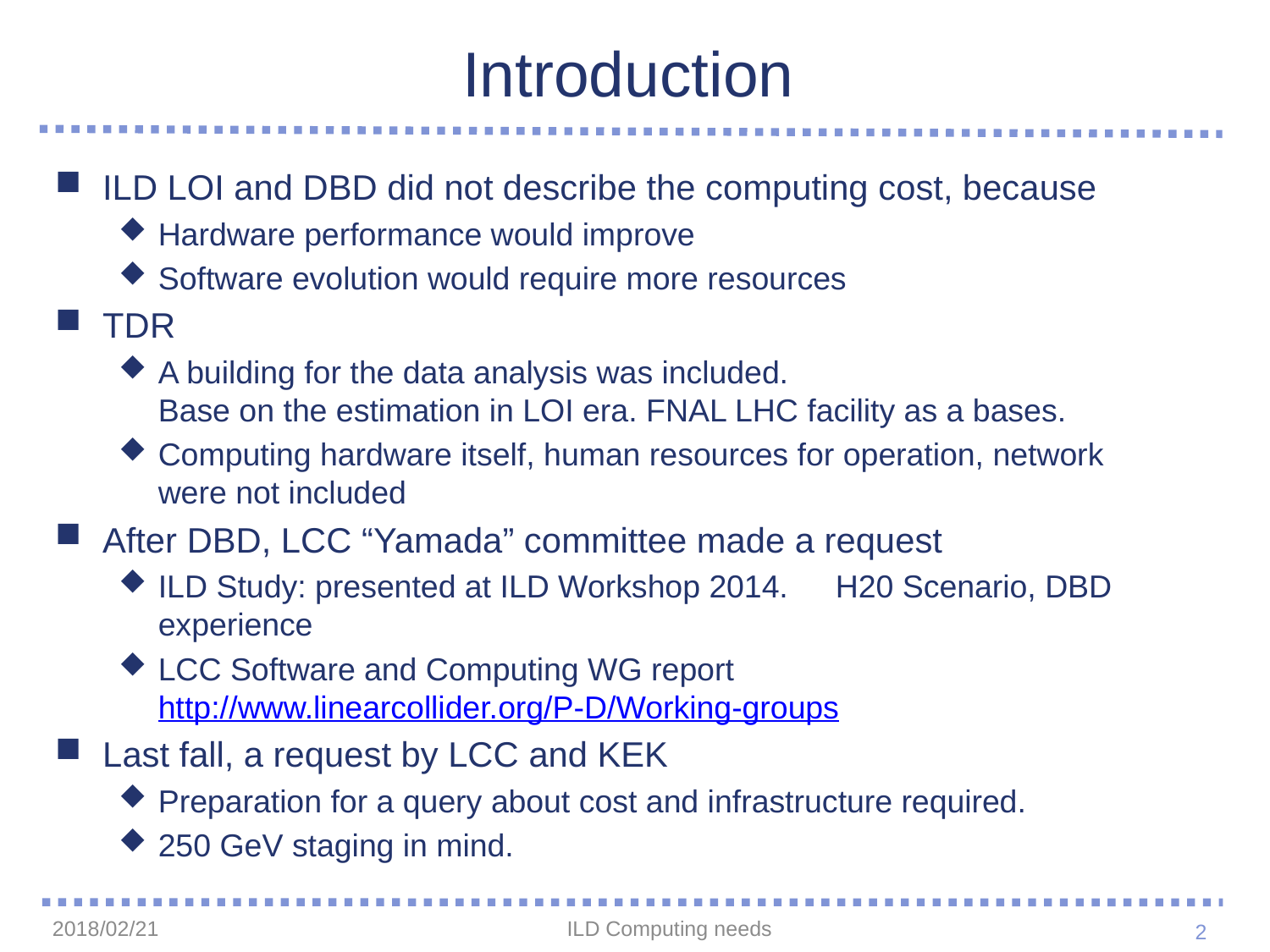

# Introduction
ILD LOI and DBD did not describe the computing cost, because
Hardware performance would improve
Software evolution would require more resources
TDR
A building for the data analysis was included.
Base on the estimation in LOI era. FNAL LHC facility as a bases.
Computing hardware itself, human resources for operation, network
were not included
After DBD, LCC “Yamada” committee made a request
ILD Study: presented at ILD Workshop 2014.　H20 Scenario, DBD experience
LCC Software and Computing WG report
http://www.linearcollider.org/P-D/Working-groups
Last fall, a request by LCC and KEK
Preparation for a query about cost and infrastructure required.
250 GeV staging in mind.

2
2018/02/21
ILD Computing needs